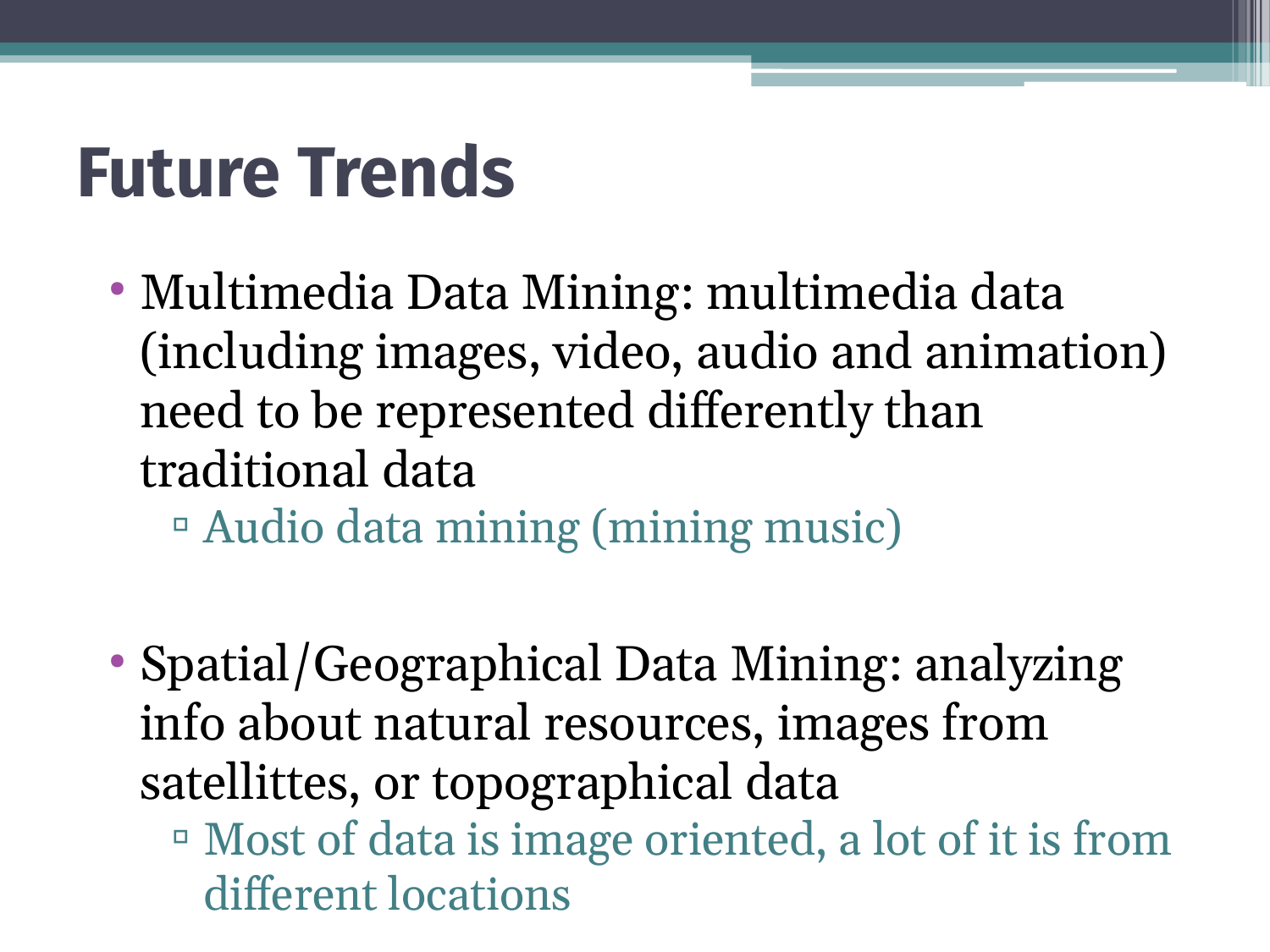

# Future Trends
Multimedia Data Mining: multimedia data (including images, video, audio and animation) need to be represented differently than traditional data
Audio data mining (mining music)

Spatial/Geographical Data Mining: analyzing info about natural resources, images from satellittes, or topographical data
Most of data is image oriented, a lot of it is from different locations